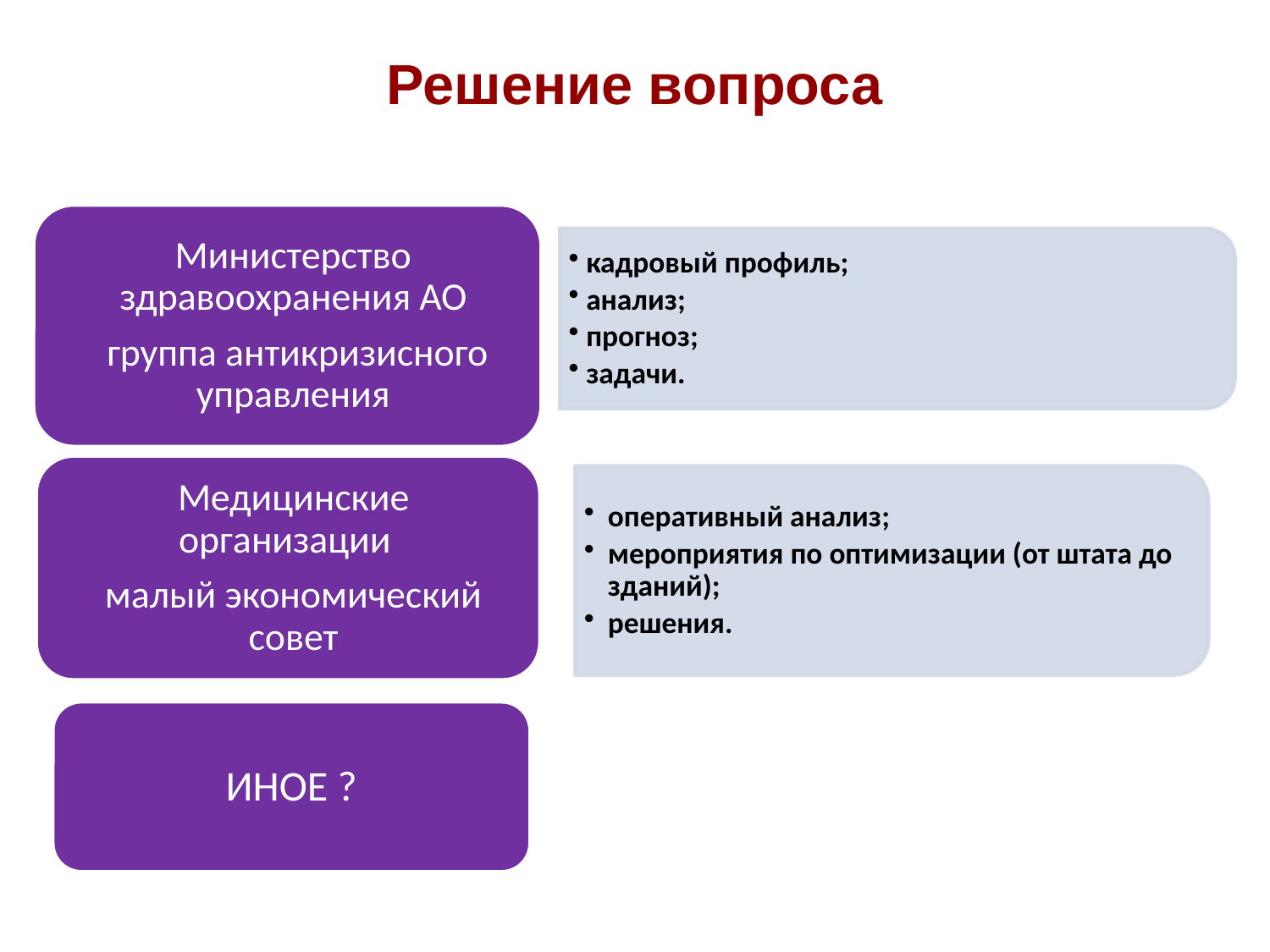

# Решение вопроса
 кадровый профиль;
 анализ;
 прогноз;
 задачи.
Министерство здравоохранения АО
 группа антикризисного управления
оперативный анализ;
мероприятия по оптимизации (от штата до зданий);
решения.
Медицинские организации
малый экономический совет

ИНОЕ ?